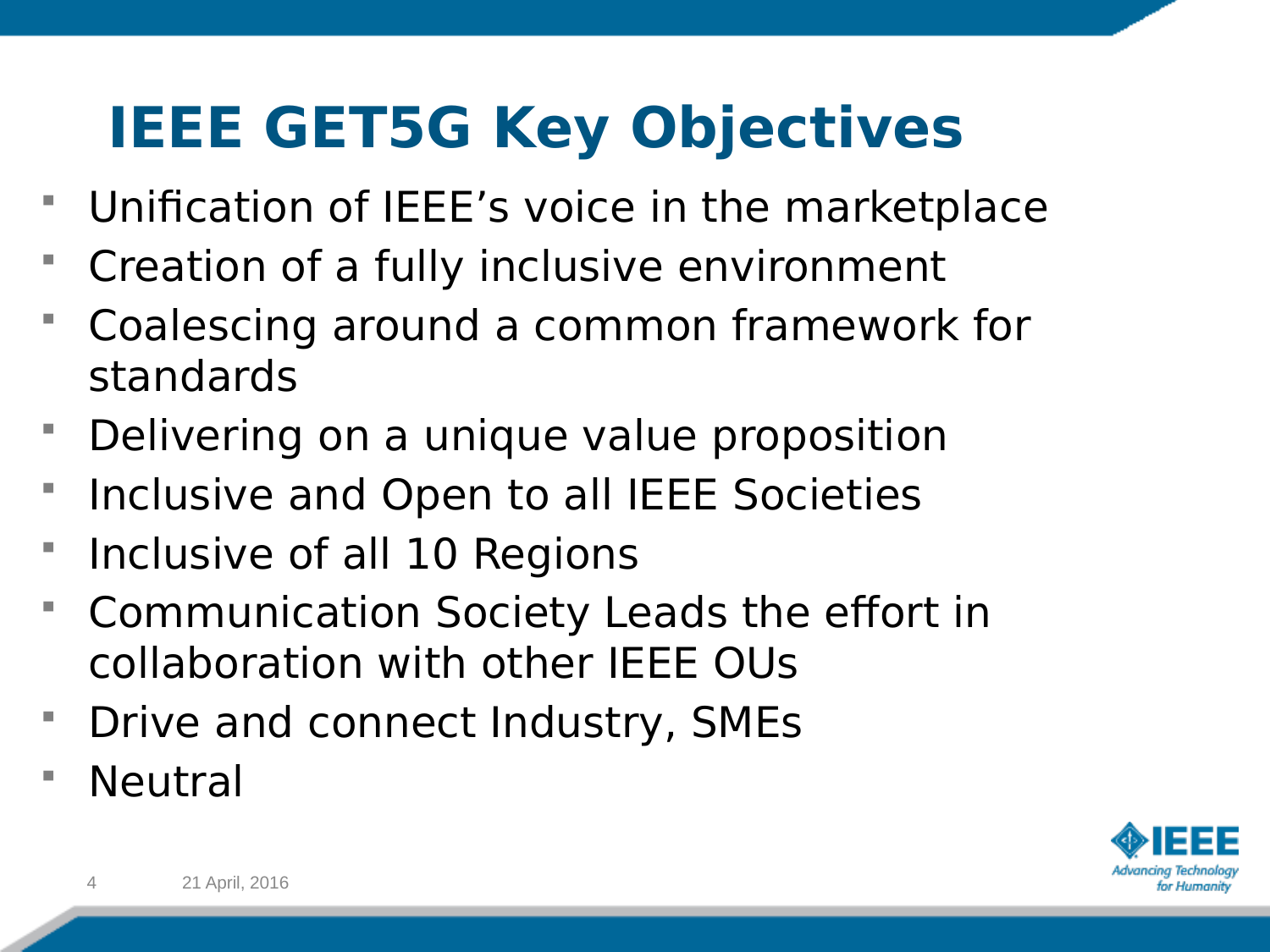

# IEEE GET5G Key Objectives
Unification of IEEE’s voice in the marketplace
Creation of a fully inclusive environment
Coalescing around a common framework for standards
Delivering on a unique value proposition
Inclusive and Open to all IEEE Societies
Inclusive of all 10 Regions
Communication Society Leads the effort in collaboration with other IEEE OUs
Drive and connect Industry, SMEs
Neutral
4
21 April, 2016